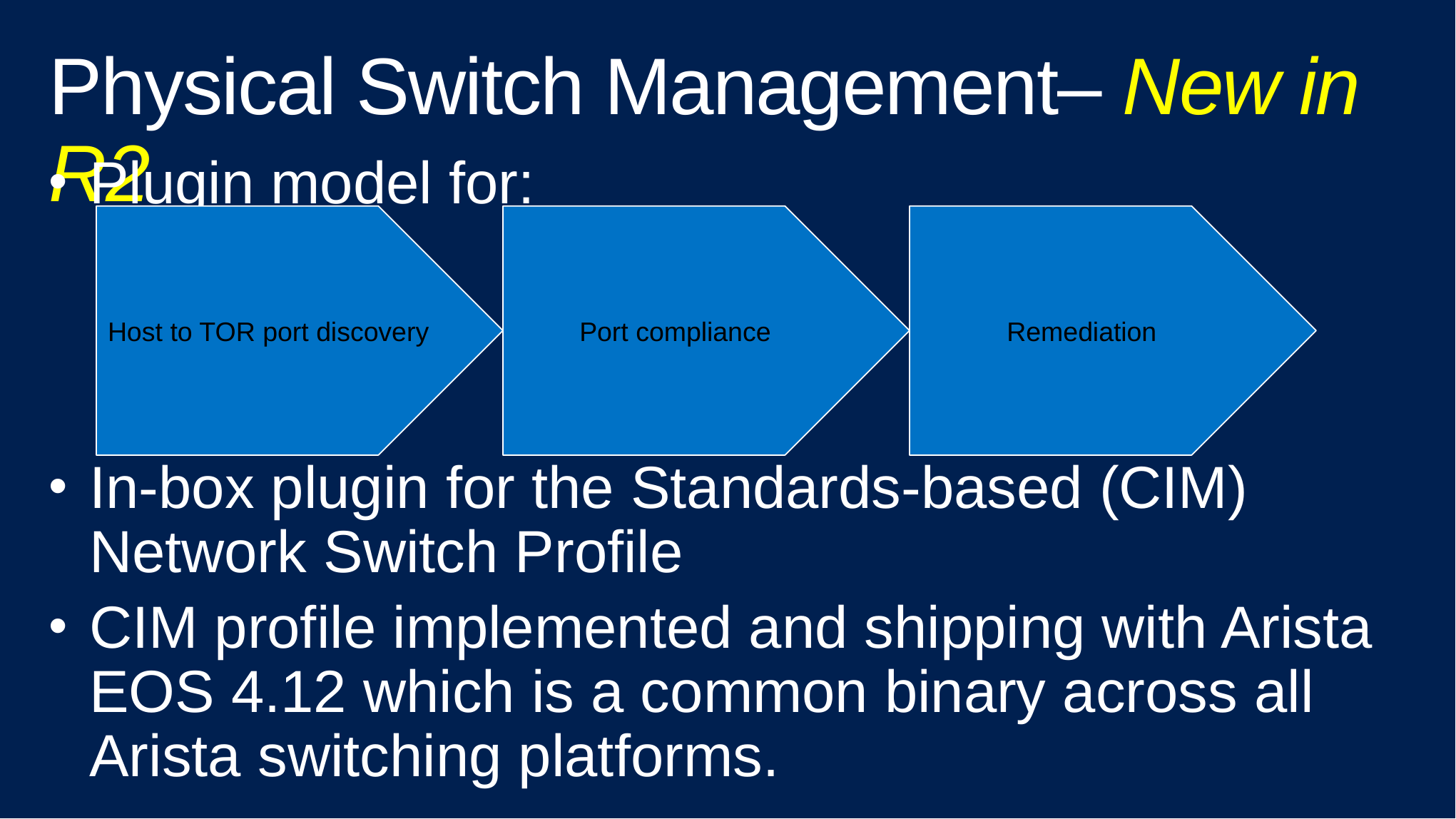

# Physical Switch Management– New in R2
Plugin model for:

In-box plugin for the Standards-based (CIM) Network Switch Profile
CIM profile implemented and shipping with Arista EOS 4.12 which is a common binary across all Arista switching platforms.

Host to TOR port discovery
Port compliance
Remediation